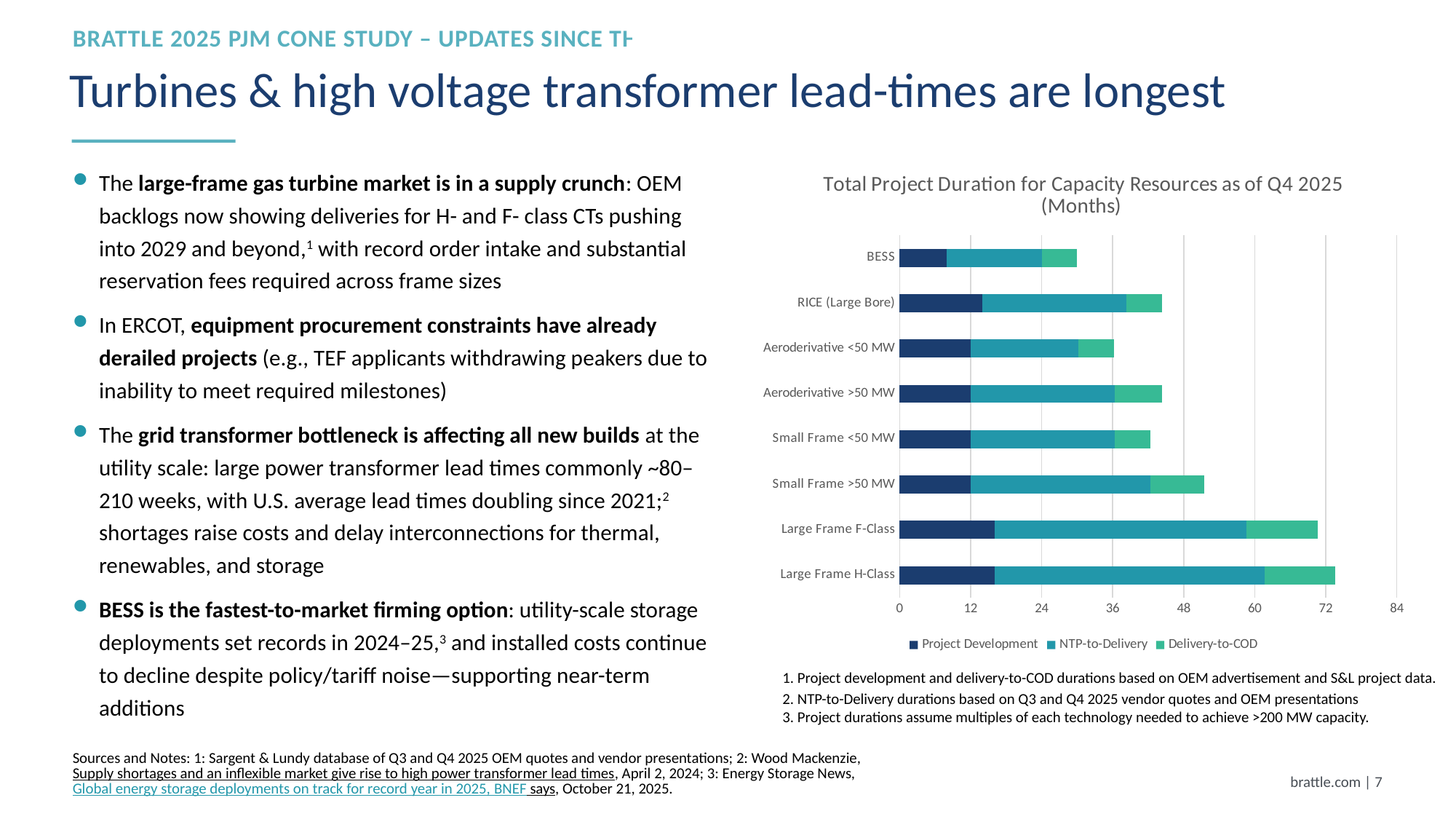

Brattle 2025 PJM CONE Study – updates since then
# Turbines & high voltage transformer lead-times are longest
The large-frame gas turbine market is in a supply crunch: OEM backlogs now showing deliveries for H- and F- class CTs pushing into 2029 and beyond,1 with record order intake and substantial reservation fees required across frame sizes
In ERCOT, equipment procurement constraints have already derailed projects (e.g., TEF applicants withdrawing peakers due to inability to meet required milestones)
The grid transformer bottleneck is affecting all new builds at the utility scale: large power transformer lead times commonly ~80–210 weeks, with U.S. average lead times doubling since 2021;2 shortages raise costs and delay interconnections for thermal, renewables, and storage
BESS is the fastest-to-market firming option: utility-scale storage deployments set records in 2024–25,3 and installed costs continue to decline despite policy/tariff noise—supporting near-term additions

### Chart: Total Project Duration for Capacity Resources as of Q4 2025 (Months)

| Category | Project Development | NTP-to-Delivery | Delivery-to-COD |
|---|---|---|---|
| Large Frame H-Class | 16.0 | 45.63333333333333 | 12.0 |
| Large Frame F-Class | 16.0 | 42.6 | 12.0 |
| Small Frame >50 MW | 12.0 | 30.433333333333334 | 9.0 |
| Small Frame <50 MW | 12.0 | 24.333333333333332 | 6.0 |
| Aeroderivative >50 MW | 12.0 | 24.333333333333332 | 8.0 |
| Aeroderivative <50 MW | 12.0 | 18.233333333333334 | 6.0 |
| RICE (Large Bore) | 14.0 | 24.333333333333332 | 6.0 |
| BESS | 8.0 | 16.0 | 6.0 |
| 1. Project development and delivery-to-COD durations based on OEM advertisement and S&L project data. |
| --- |
| 2. NTP-to-Delivery durations based on Q3 and Q4 2025 vendor quotes and OEM presentations |
| 3. Project durations assume multiples of each technology needed to achieve >200 MW capacity. |
Sources and Notes: 1: Sargent & Lundy database of Q3 and Q4 2025 OEM quotes and vendor presentations; 2: Wood Mackenzie, Supply shortages and an inflexible market give rise to high power transformer lead times, April 2, 2024; 3: Energy Storage News, Global energy storage deployments on track for record year in 2025, BNEF says, October 21, 2025.
brattle.com | 7